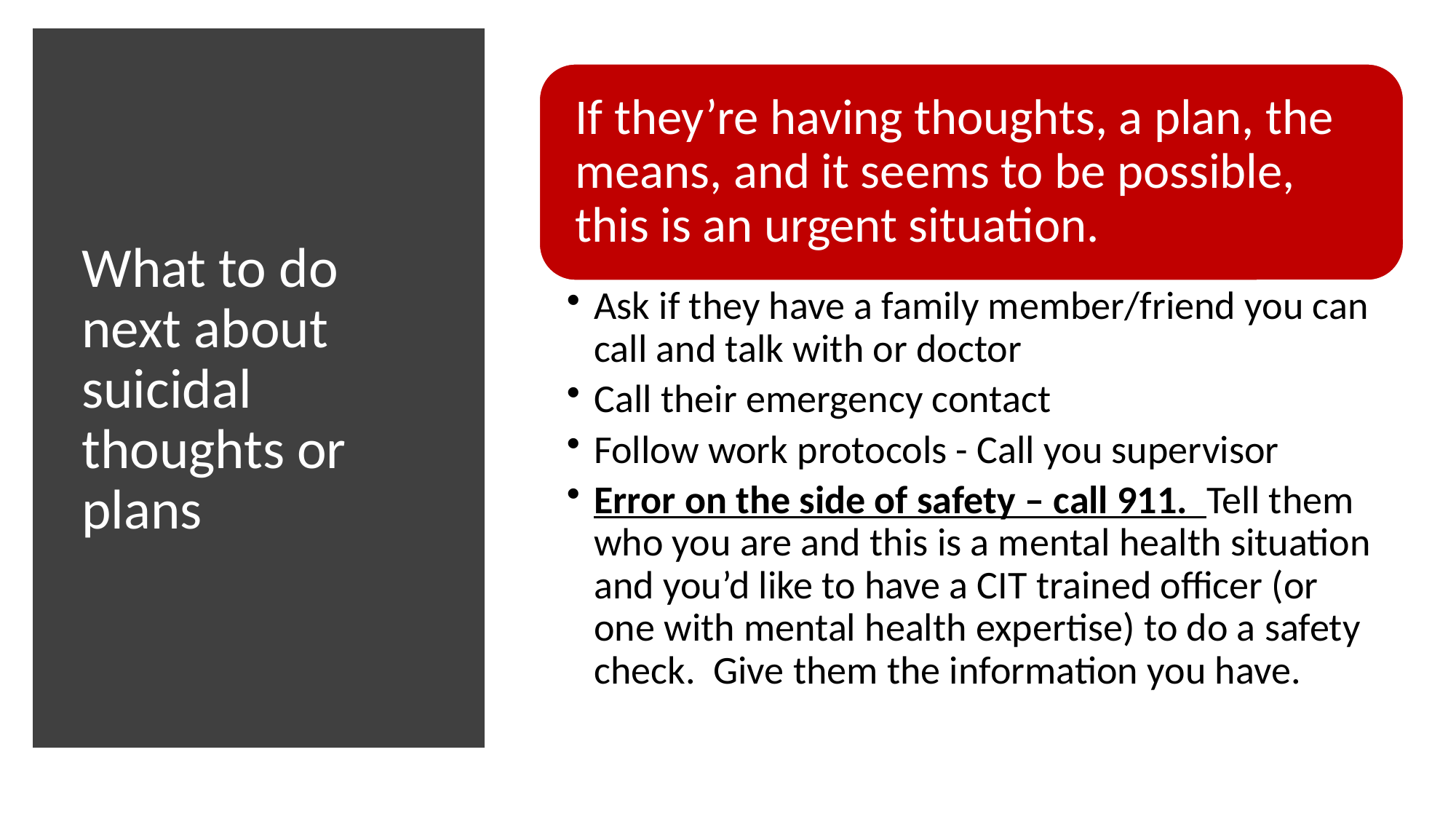

If they’re having thoughts, a plan, the means, and it seems to be possible, this is an urgent situation.
Ask if they have a family member/friend you can call and talk with or doctor
Call their emergency contact
Follow work protocols - Call you supervisor
Error on the side of safety – call 911.  Tell them who you are and this is a mental health situation and you’d like to have a CIT trained officer (or one with mental health expertise) to do a safety check.  Give them the information you have.
# What to do next about suicidal thoughts or plans